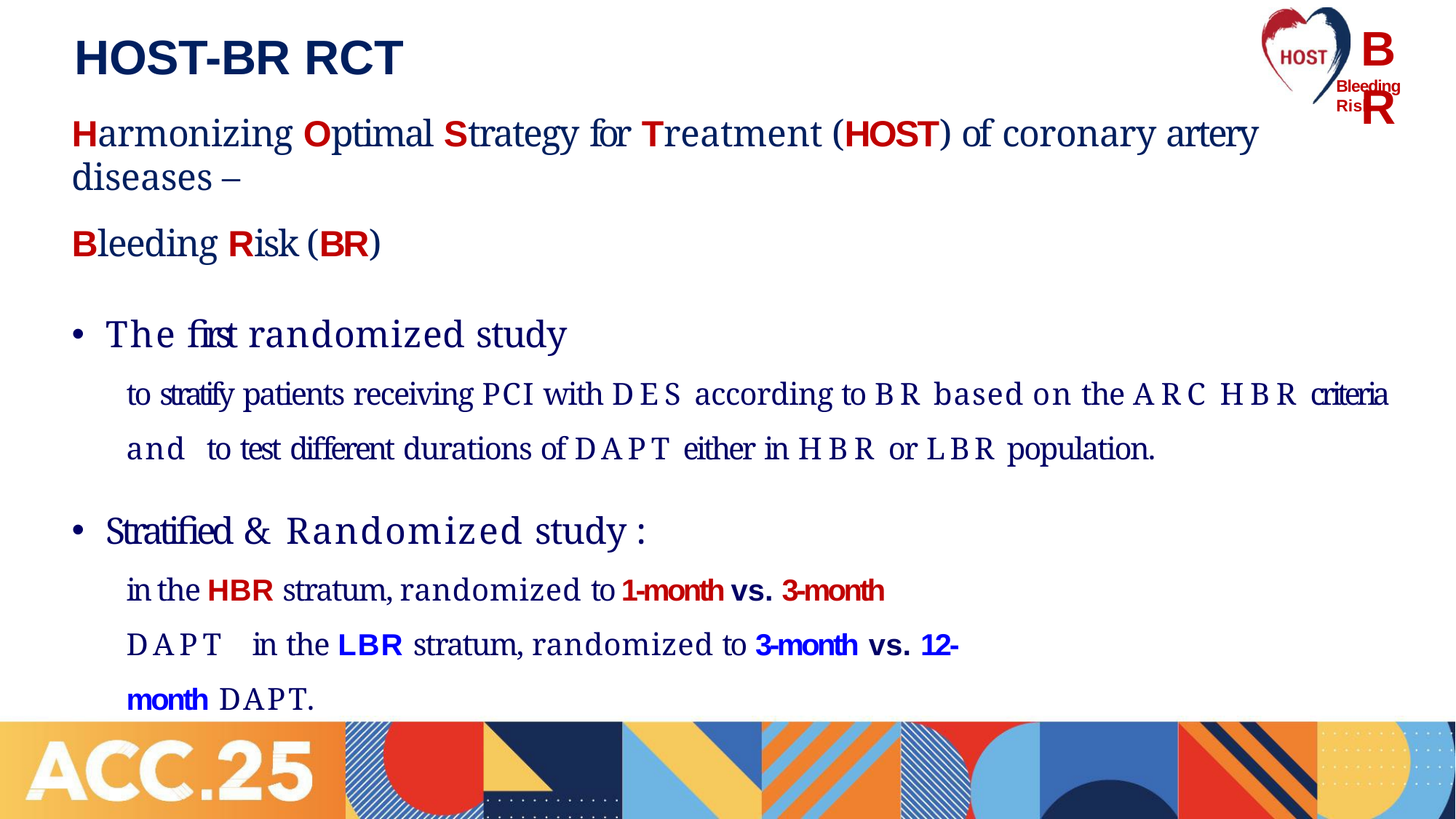

# BR
HOST-BR RCT
Bleeding Risk
Harmonizing Optimal Strategy for Treatment (HOST) of coronary artery diseases –
Bleeding Risk (BR)

The first randomized study
to stratify patients receiving PCI with DES according to BR based on the ARC HBR criteria and  to test different durations of DAPT either in HBR or LBR population.

Stratified & Randomized study :
in the HBR stratum, randomized to 1-month vs. 3-month DAPT  in the LBR stratum, randomized to 3-month vs. 12-month DAPT.